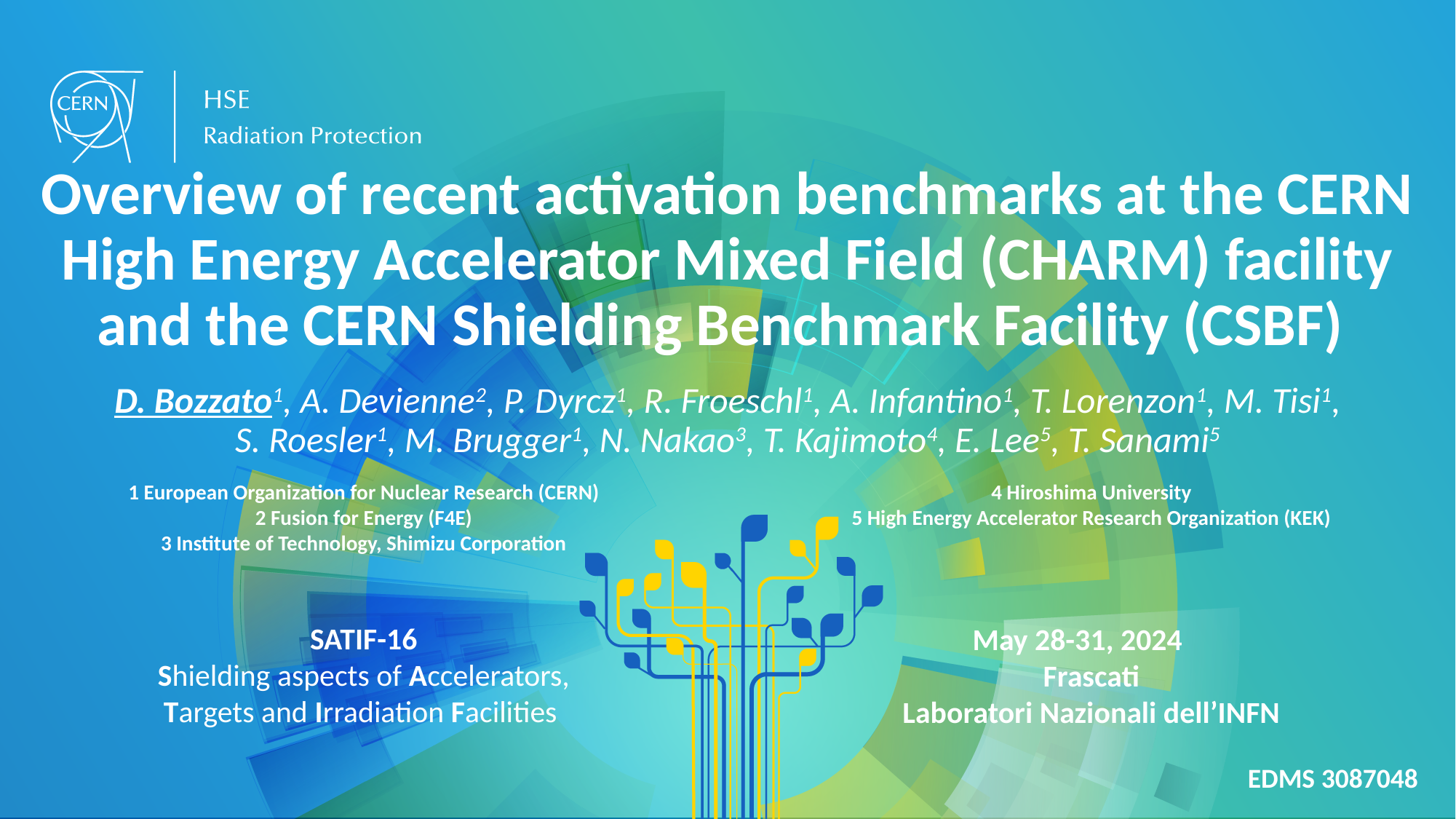

# Overview of recent activation benchmarks at the CERN High Energy Accelerator Mixed Field (CHARM) facility and the CERN Shielding Benchmark Facility (CSBF)
D. Bozzato1, A. Devienne2, P. Dyrcz1, R. Froeschl1, A. Infantino1, T. Lorenzon1, M. Tisi1,
S. Roesler1, M. Brugger1, N. Nakao3, T. Kajimoto4, E. Lee5, T. Sanami5
1 European Organization for Nuclear Research (CERN)
2 Fusion for Energy (F4E)
3 Institute of Technology, Shimizu Corporation

4 Hiroshima University
5 High Energy Accelerator Research Organization (KEK)
SATIF-16
Shielding aspects of Accelerators, Targets and Irradiation Facilities
May 28-31, 2024
Frascati
Laboratori Nazionali dell’INFN
EDMS 3087048